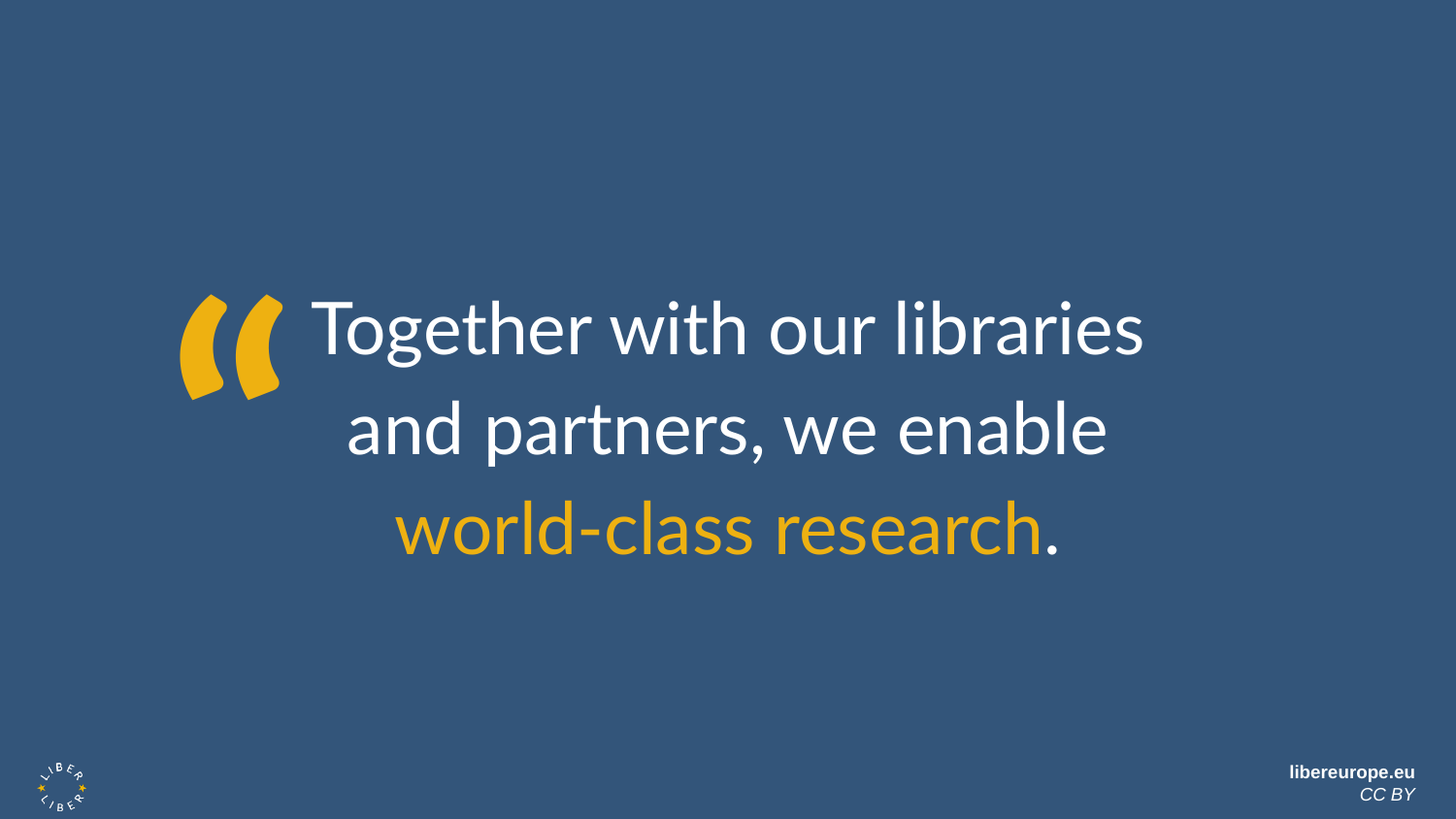

“
Together with our libraries and partners, we enable world-class research.